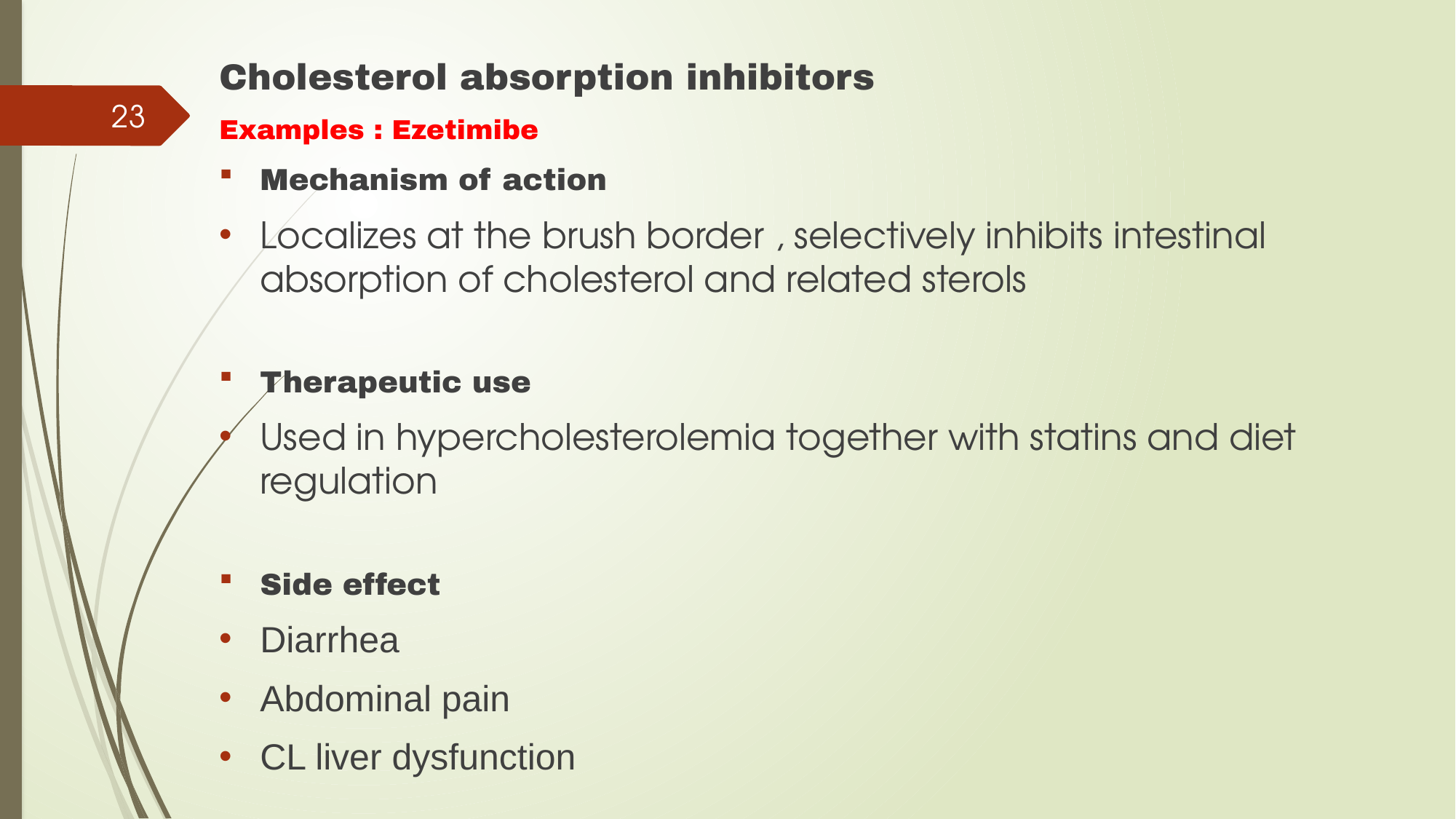

Cholesterol absorption inhibitors
Examples : Ezetimibe
Mechanism of action
Localizes at the brush border , selectively inhibits intestinal absorption of cholesterol and related sterols

Therapeutic use
Used in hypercholesterolemia together with statins and diet regulation

Side effect
Diarrhea
Abdominal pain
CL liver dysfunction

23